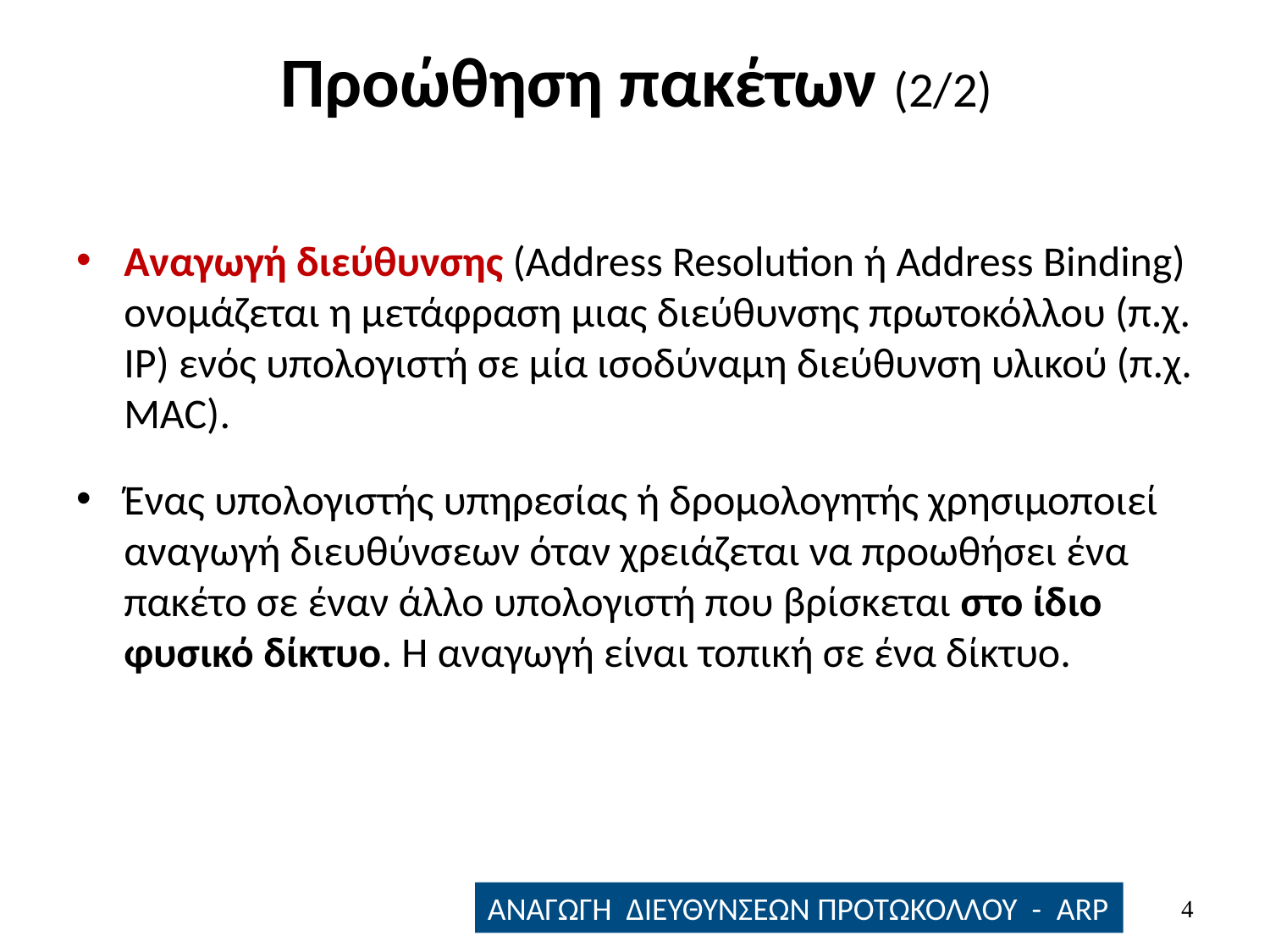

# Προώθηση πακέτων (2/2)

Αναγωγή διεύθυνσης (Address Resolution ή Address Binding) ονομάζεται η μετάφραση μιας διεύθυνσης πρωτοκόλλου (π.χ. IP) ενός υπολογιστή σε μία ισοδύναμη διεύθυνση υλικού (π.χ. MAC).
Ένας υπολογιστής υπηρεσίας ή δρομολογητής χρησιμοποιεί αναγωγή διευθύνσεων όταν χρειάζεται να προωθήσει ένα πακέτο σε έναν άλλο υπολογιστή που βρίσκεται στο ίδιο φυσικό δίκτυο. Η αναγωγή είναι τοπική σε ένα δίκτυο.

4